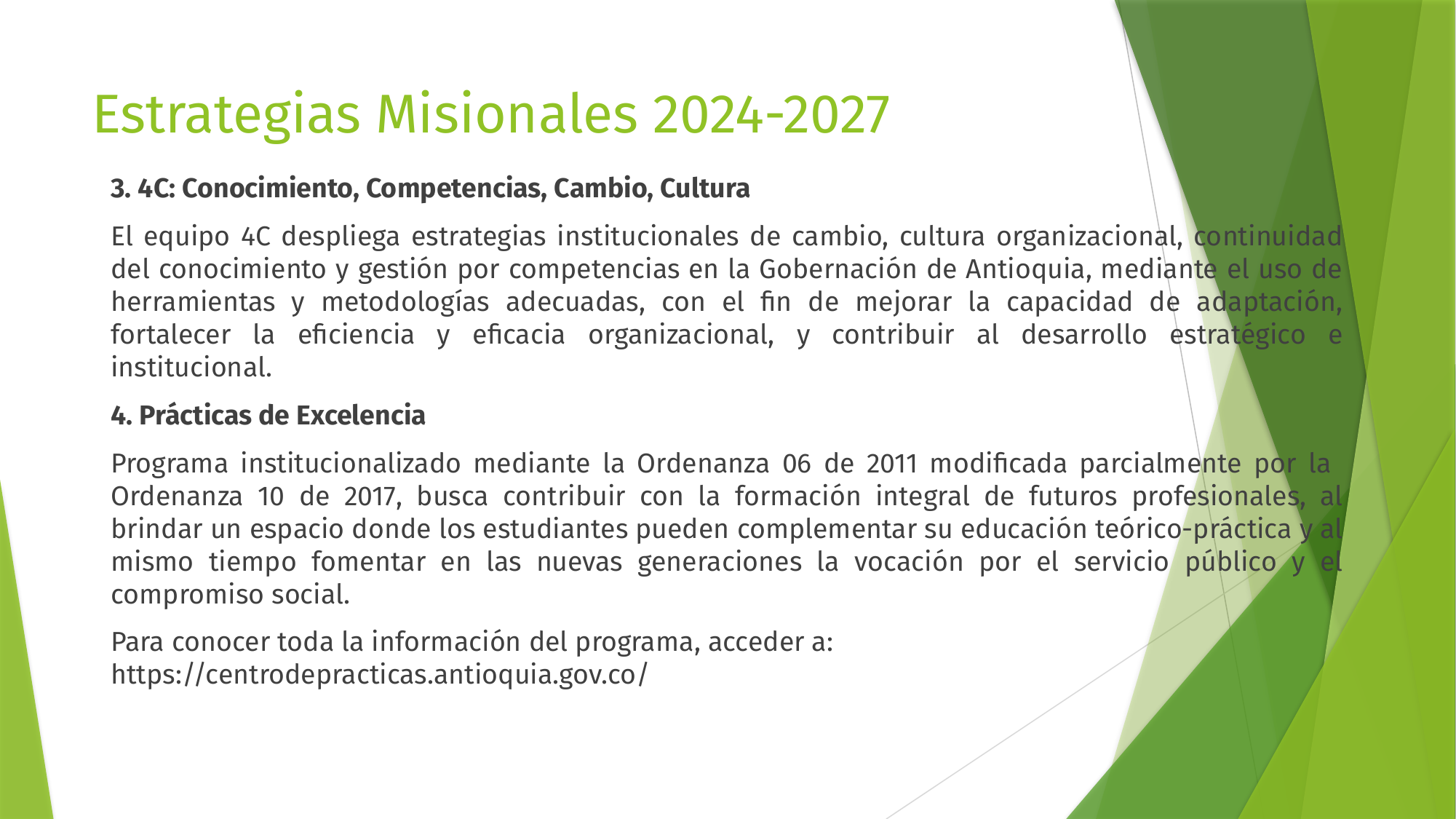

# Estrategias Misionales 2024-2027
3. 4C: Conocimiento, Competencias, Cambio, Cultura
El equipo 4C despliega estrategias institucionales de cambio, cultura organizacional, continuidad del conocimiento y gestión por competencias en la Gobernación de Antioquia, mediante el uso de herramientas y metodologías adecuadas, con el fin de mejorar la capacidad de adaptación, fortalecer la eficiencia y eficacia organizacional, y contribuir al desarrollo estratégico e institucional.
4. Prácticas de Excelencia
Programa institucionalizado mediante la Ordenanza 06 de 2011 modificada parcialmente por la  Ordenanza 10 de 2017, busca contribuir con la formación integral de futuros profesionales, al brindar un espacio donde los estudiantes pueden complementar su educación teórico-práctica y al mismo tiempo fomentar en las nuevas generaciones la vocación por el servicio público y el compromiso social.
Para conocer toda la información del programa, acceder a: https://centrodepracticas.antioquia.gov.co/